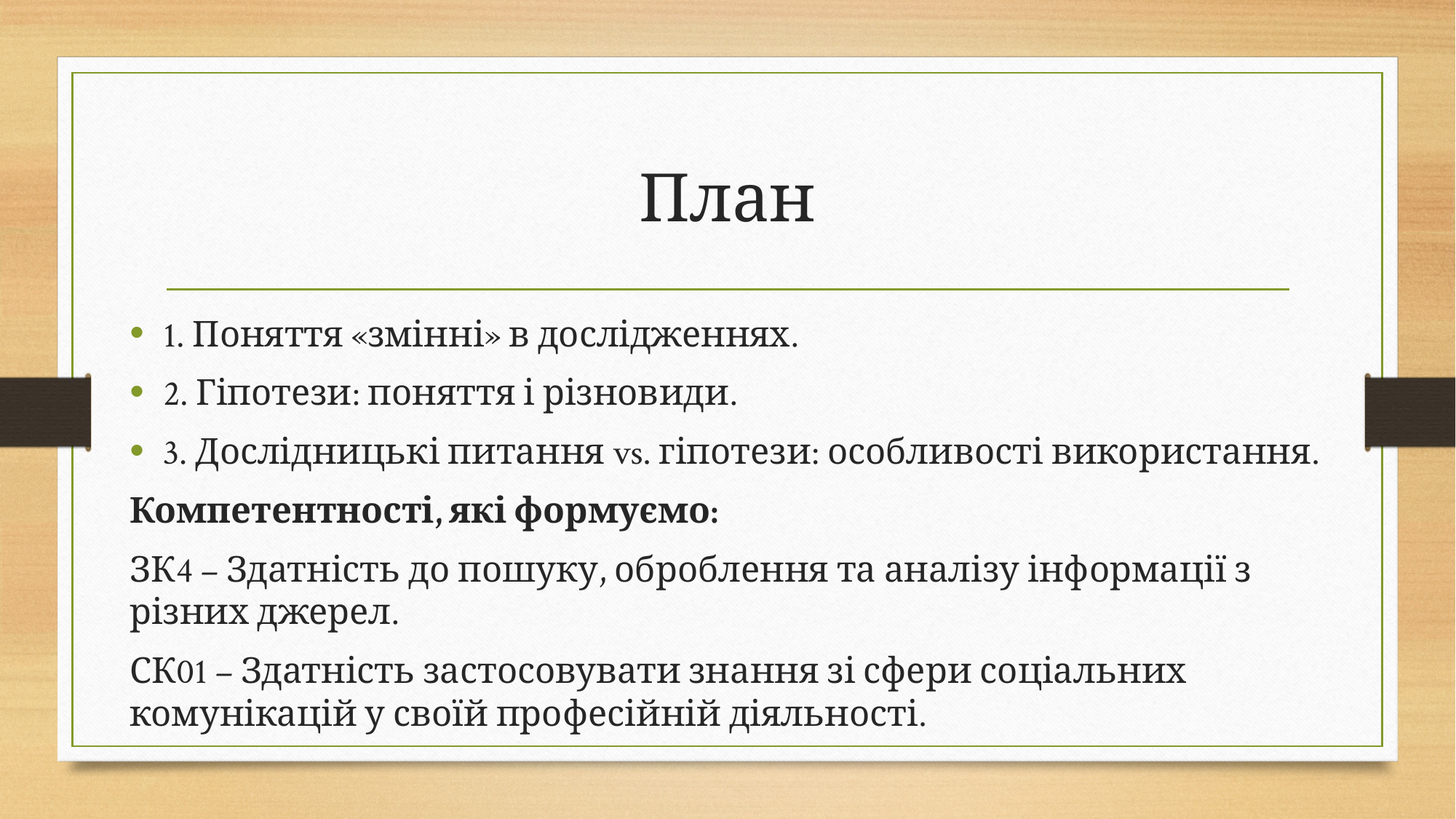

# План
1. Поняття «змінні» в дослідженнях.
2. Гіпотези: поняття і різновиди.
3. Дослідницькі питання vs. гіпотези: особливості використання.
Компетентності, які формуємо:
ЗК4 – Здатність до пошуку, оброблення та аналізу інформації з різних джерел.
СК01 – Здатність застосовувати знання зі сфери соціальних комунікацій у своїй професійній діяльності.